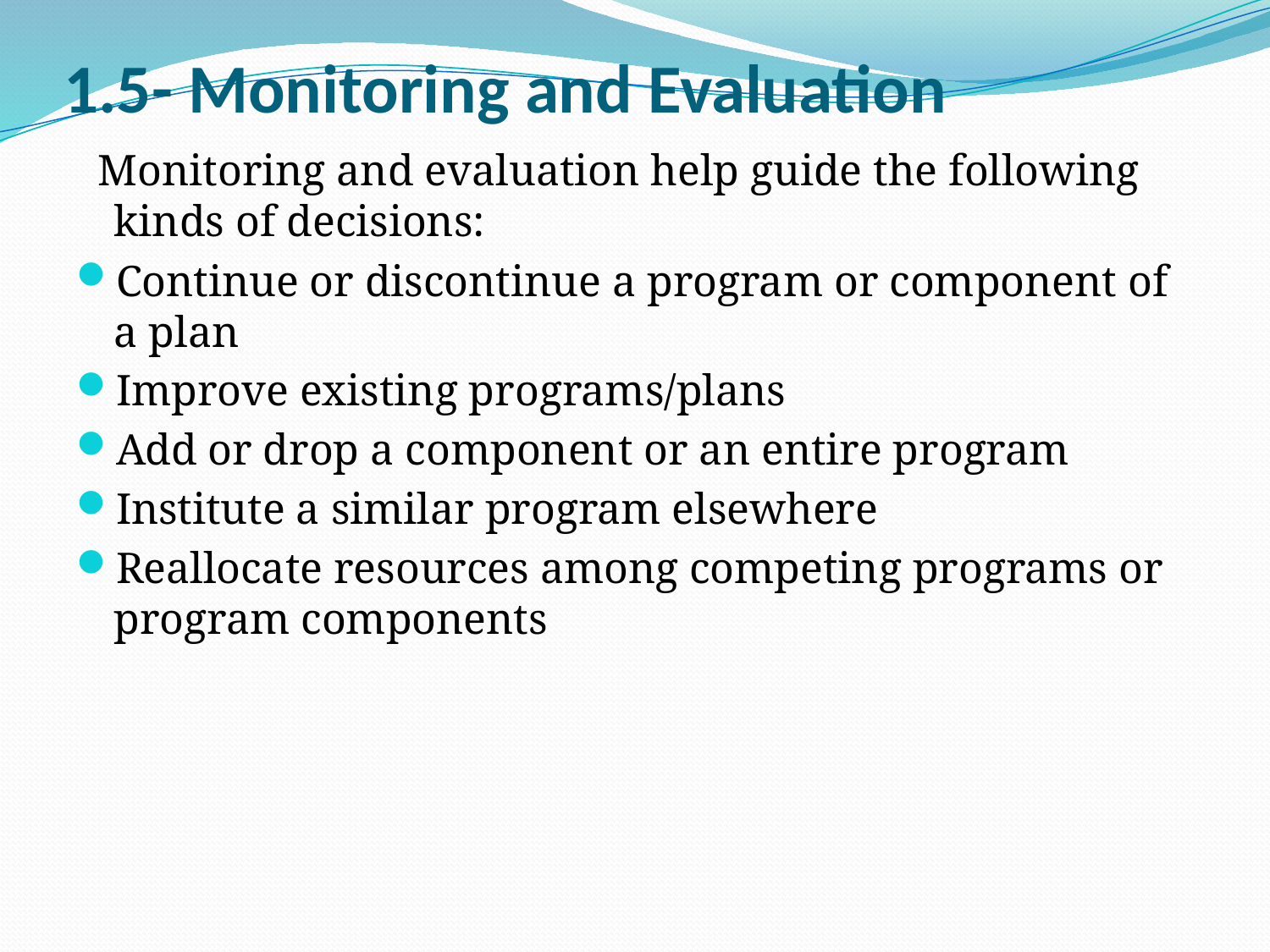

# 1.5- Monitoring and Evaluation
  Monitoring and evaluation help guide the following kinds of decisions:
Continue or discontinue a program or component of a plan
Improve existing programs/plans
Add or drop a component or an entire program
Institute a similar program elsewhere
Reallocate resources among competing programs or program components